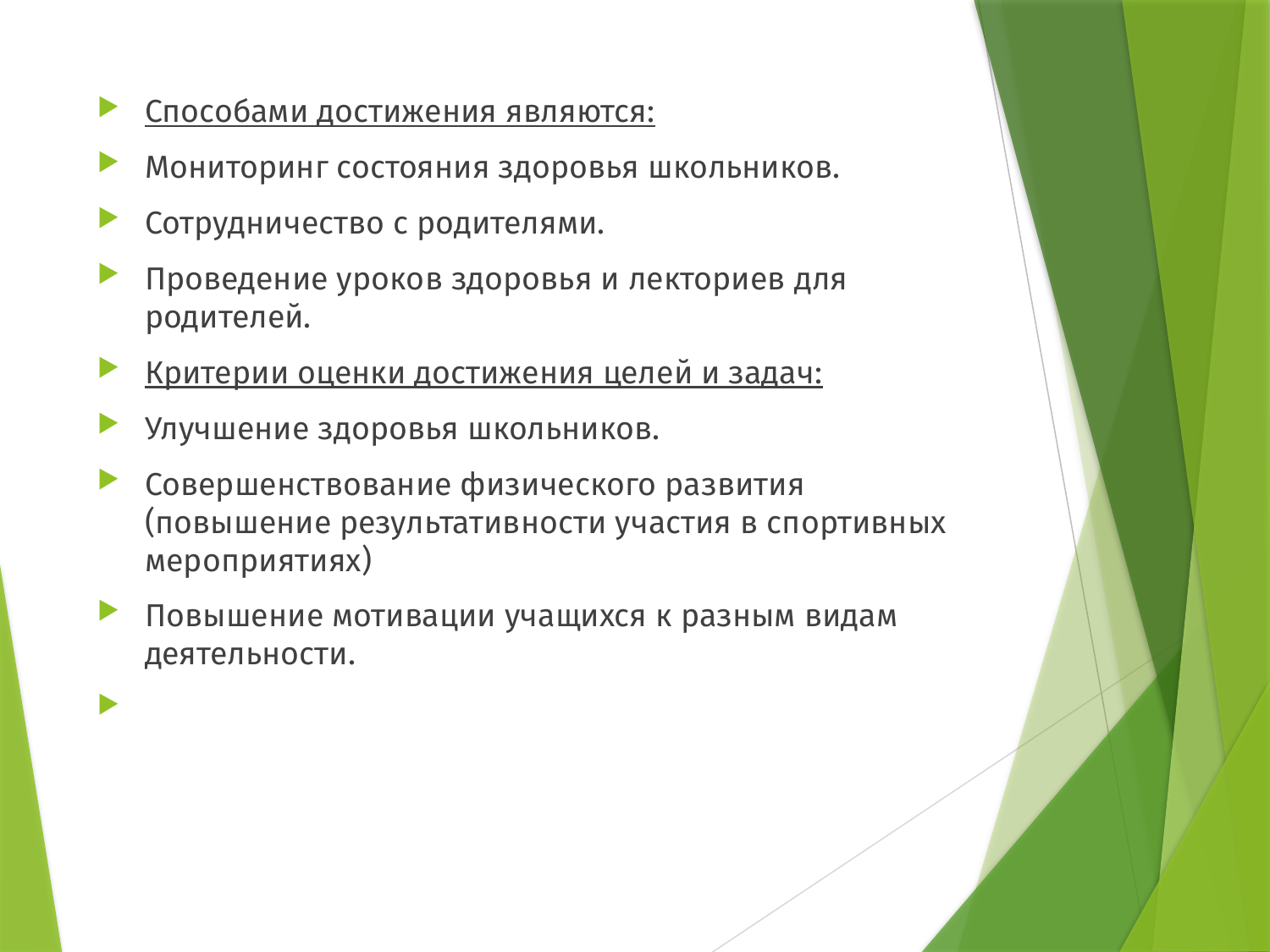

#
Способами достижения являются:
Мониторинг состояния здоровья школьников.
Сотрудничество с родителями.
Проведение уроков здоровья и лекториев для родителей.
Критерии оценки достижения целей и задач:
Улучшение здоровья школьников.
Совершенствование физического развития (повышение результативности участия в спортивных мероприятиях)
Повышение мотивации учащихся к разным видам деятельности.